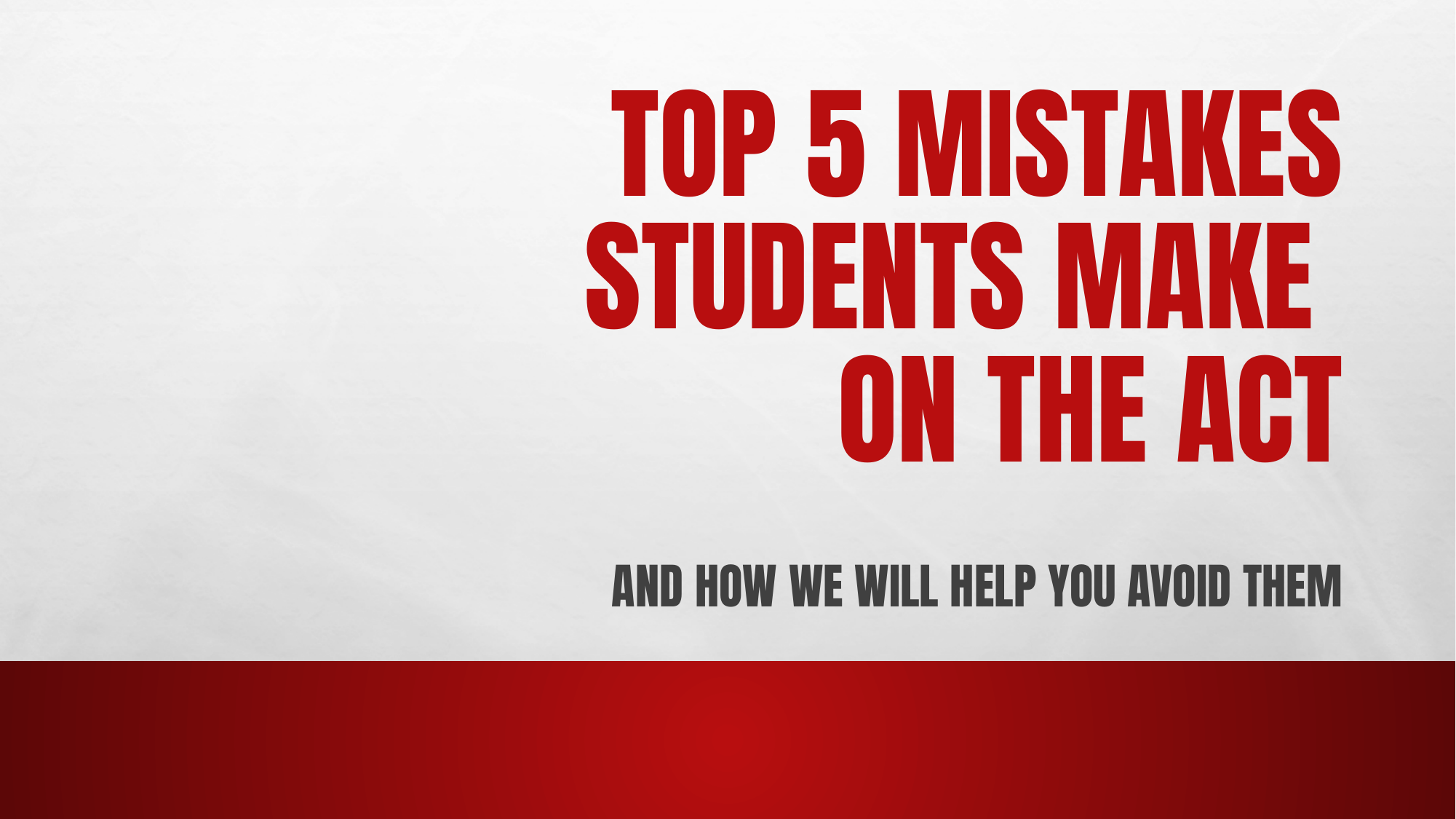

# Top 5 mistakes students make on the act
And how we will help you avoid them